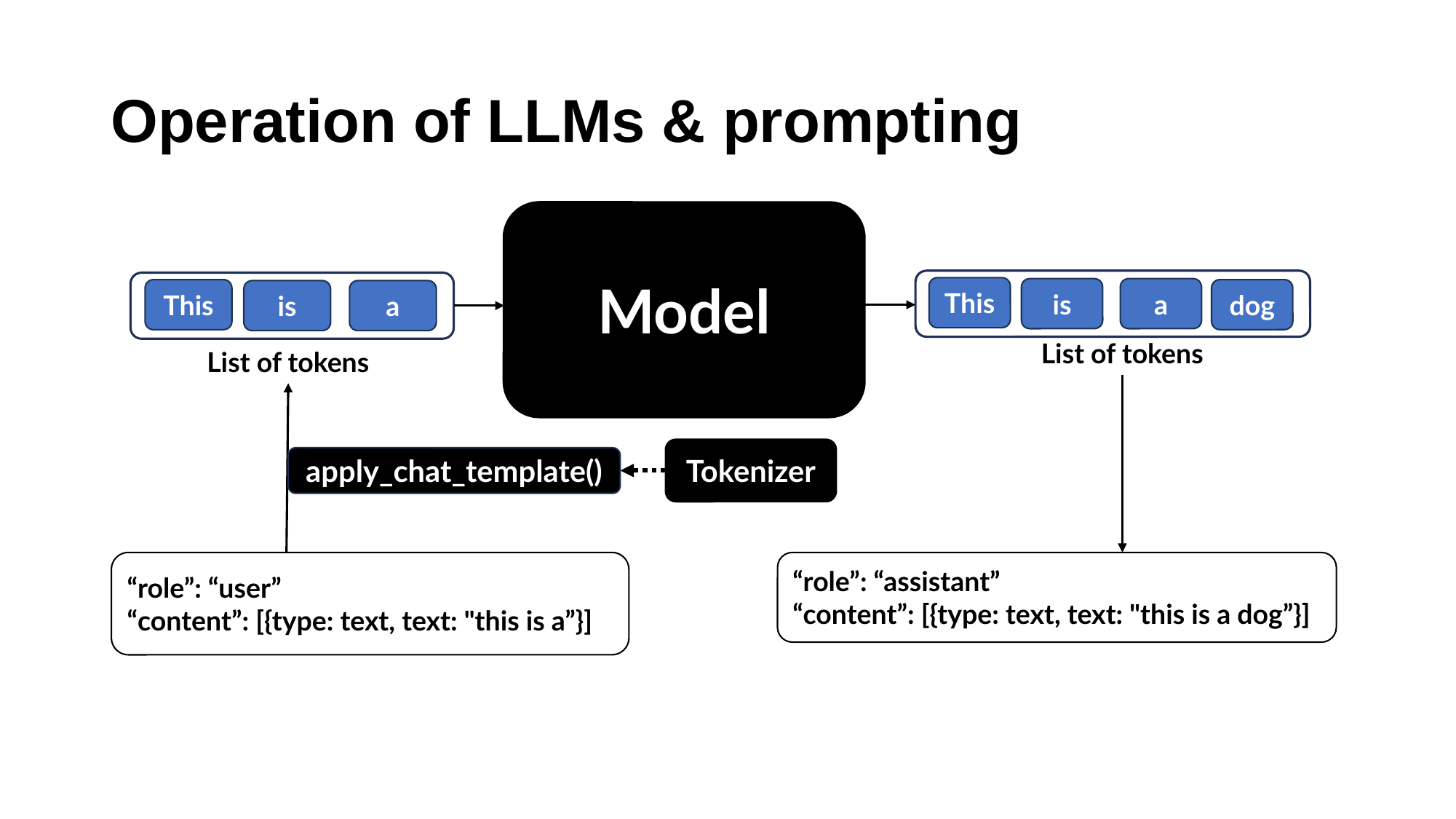

# Operation of LLMs & prompting
Model

This
is
a
List of tokens
This
is
a
dog
List of tokens
Tokenizer
apply_chat_template()
“role”: “user”
“content”: [{type: text, text: "this is a”}]
“role”: “assistant”
“content”: [{type: text, text: "this is a dog”}]